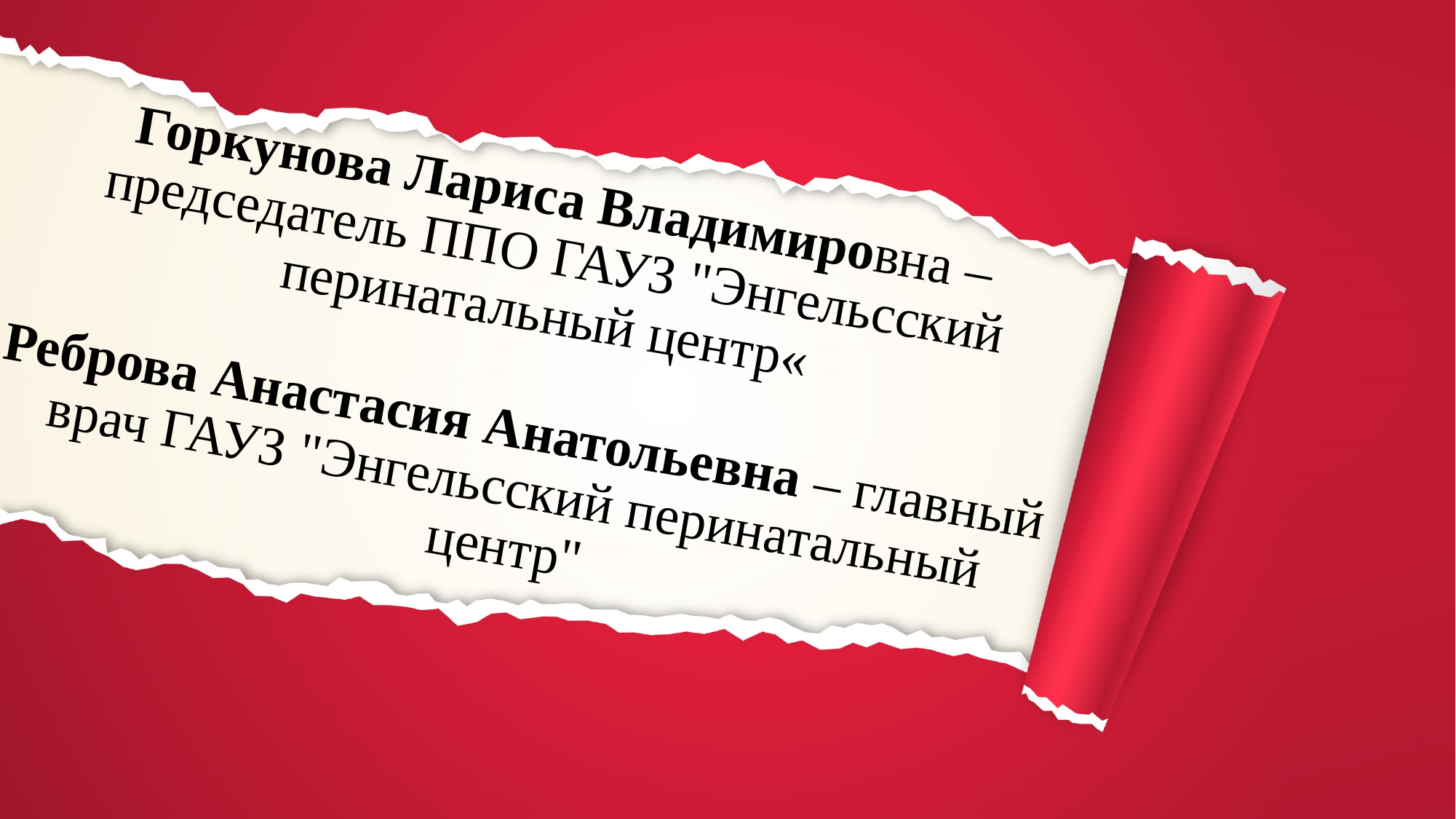

# Горкунова Лариса Владимировна – председатель ППО ГАУЗ "Энгельсский перинатальный центр« Реброва Анастасия Анатольевна – главный врач ГАУЗ "Энгельсский перинатальный центр"